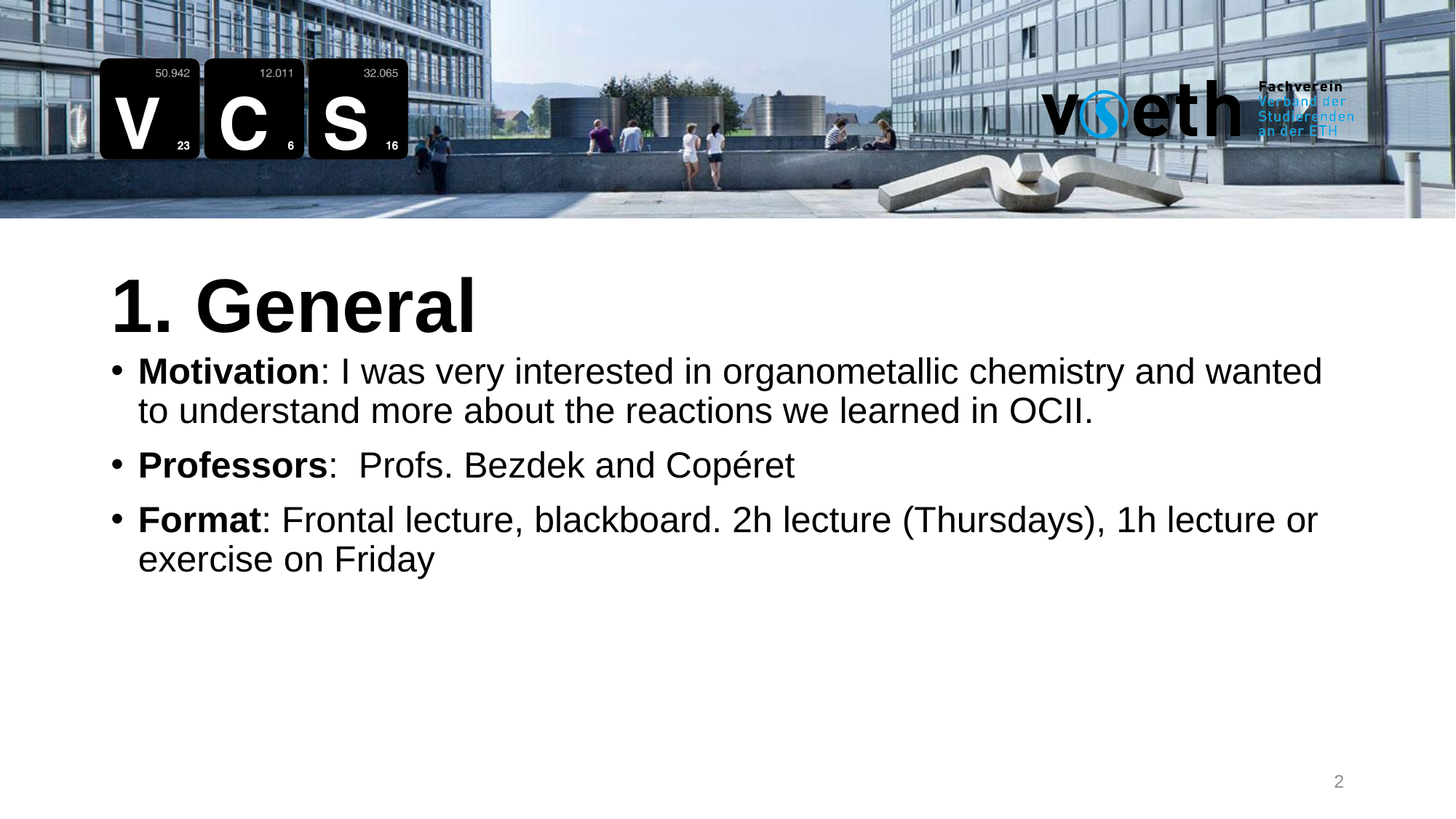

1. General
Motivation: I was very interested in organometallic chemistry and wanted to understand more about the reactions we learned in OCII.
Professors:  Profs. Bezdek and Copéret
Format: Frontal lecture, blackboard. 2h lecture (Thursdays), 1h lecture or exercise on Friday

2